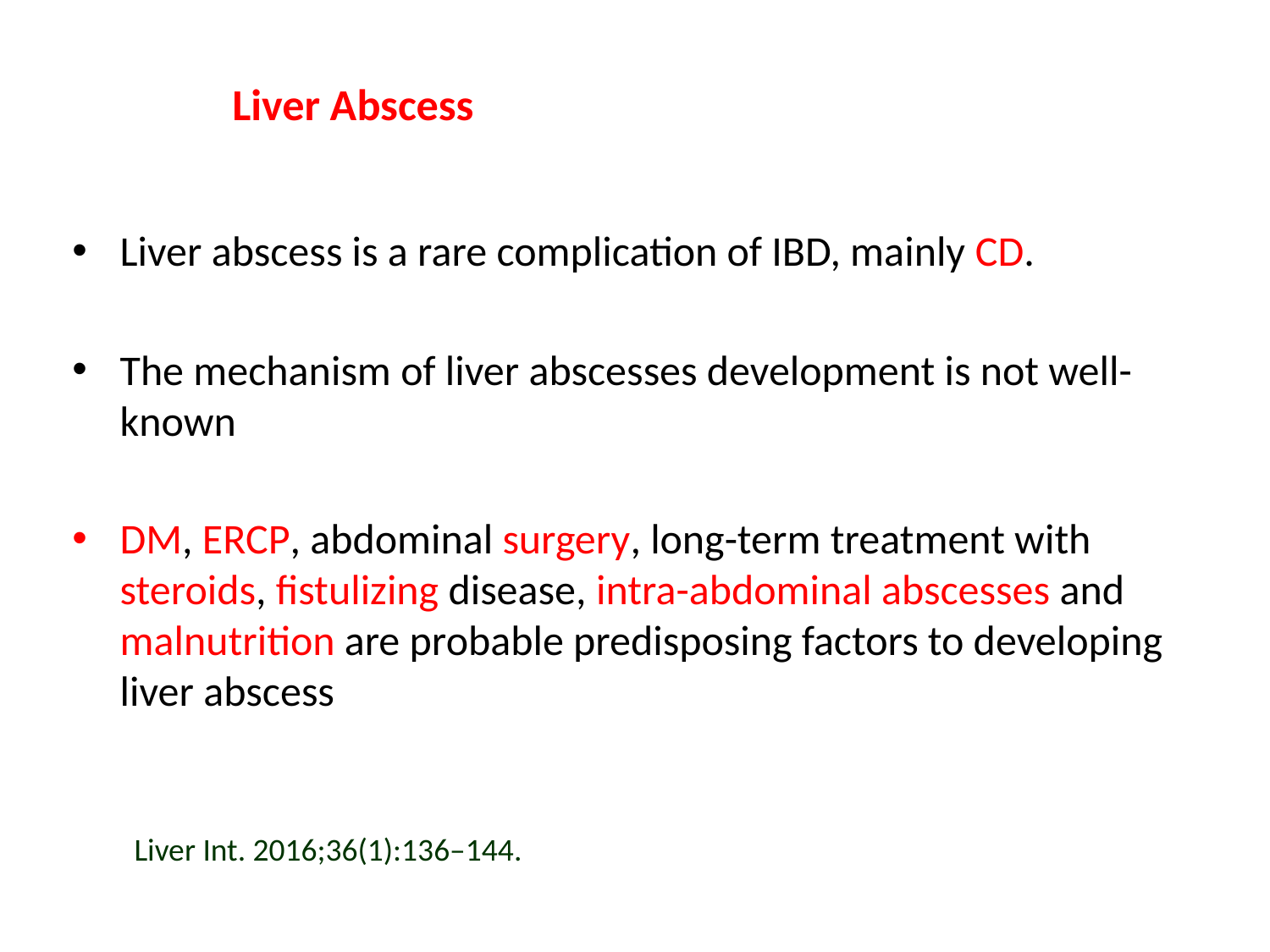

# Liver Abscess

Liver abscess is a rare complication of IBD, mainly CD.

The mechanism of liver abscesses development is not well-known

DM, ERCP, abdominal surgery, long-term treatment with steroids, fistulizing disease, intra-abdominal abscesses and malnutrition are probable predisposing factors to developing liver abscess
Liver Int. 2016;36(1):136–144.